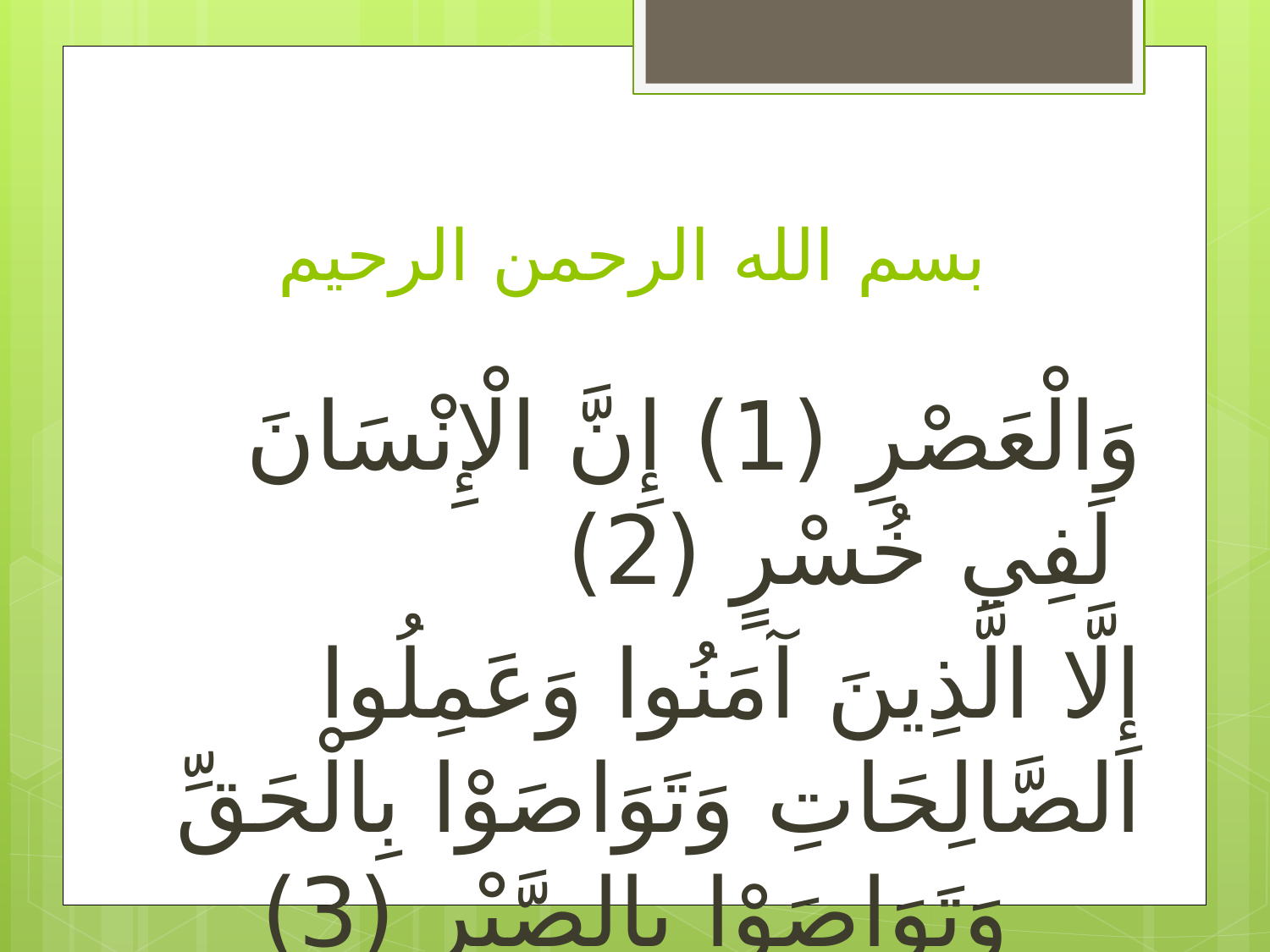

# بسم الله الرحمن الرحیم
وَالْعَصْرِ (1) إِنَّ الْإِنْسَانَ لَفِي خُسْرٍ (2)
إِلَّا الَّذِينَ آمَنُوا وَعَمِلُوا الصَّالِحَاتِ وَتَوَاصَوْا بِالْحَقِّ وَتَوَاصَوْا بِالصَّبْرِ (3)